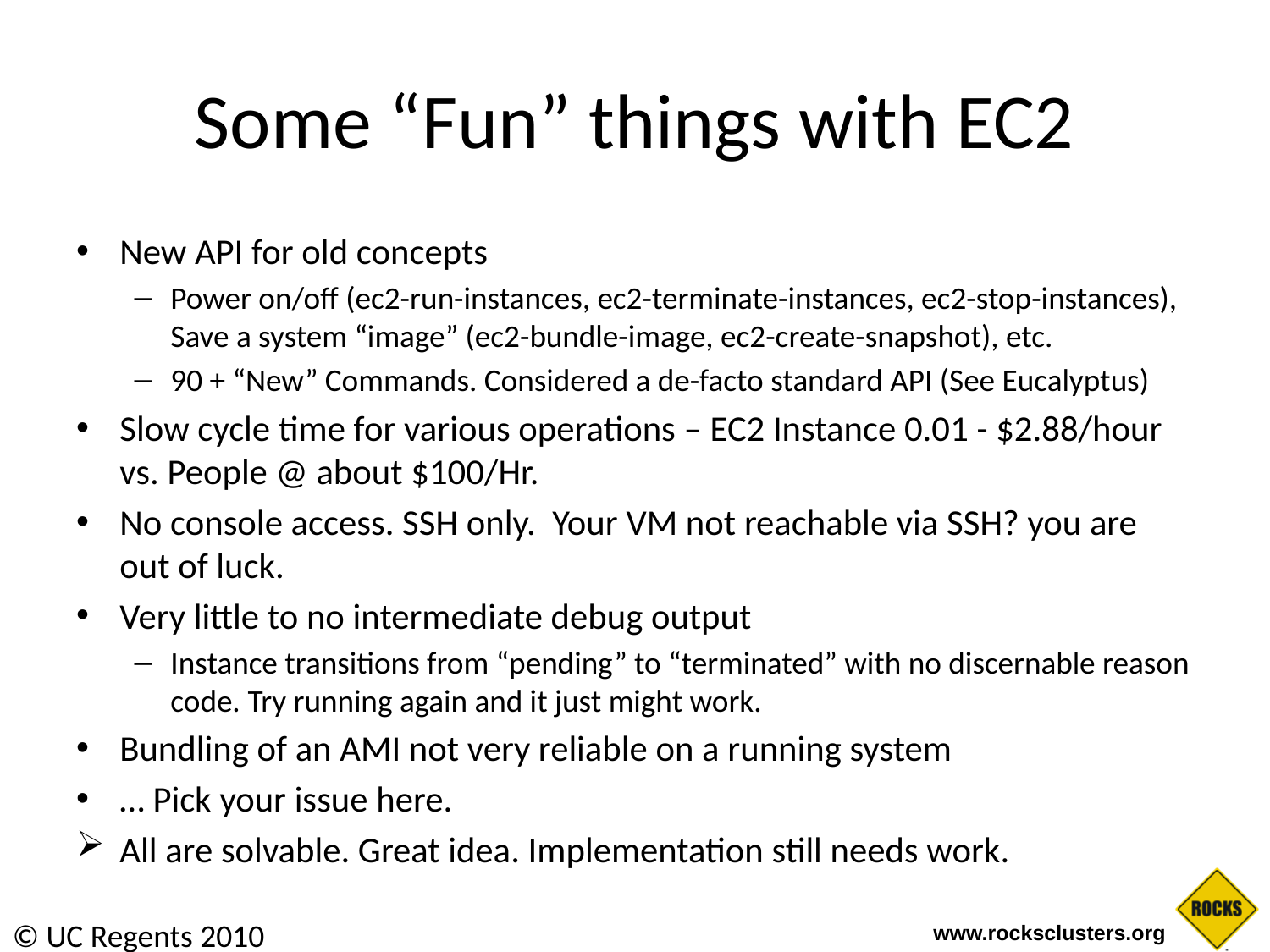

# Some “Fun” things with EC2
New API for old concepts
Power on/off (ec2-run-instances, ec2-terminate-instances, ec2-stop-instances), Save a system “image” (ec2-bundle-image, ec2-create-snapshot), etc.
90 + “New” Commands. Considered a de-facto standard API (See Eucalyptus)
Slow cycle time for various operations – EC2 Instance 0.01 - $2.88/hour  vs. People @ about $100/Hr.
No console access. SSH only.  Your VM not reachable via SSH? you are out of luck.
Very little to no intermediate debug output
Instance transitions from “pending” to “terminated” with no discernable reason code. Try running again and it just might work.
Bundling of an AMI not very reliable on a running system
… Pick your issue here.
All are solvable. Great idea. Implementation still needs work.